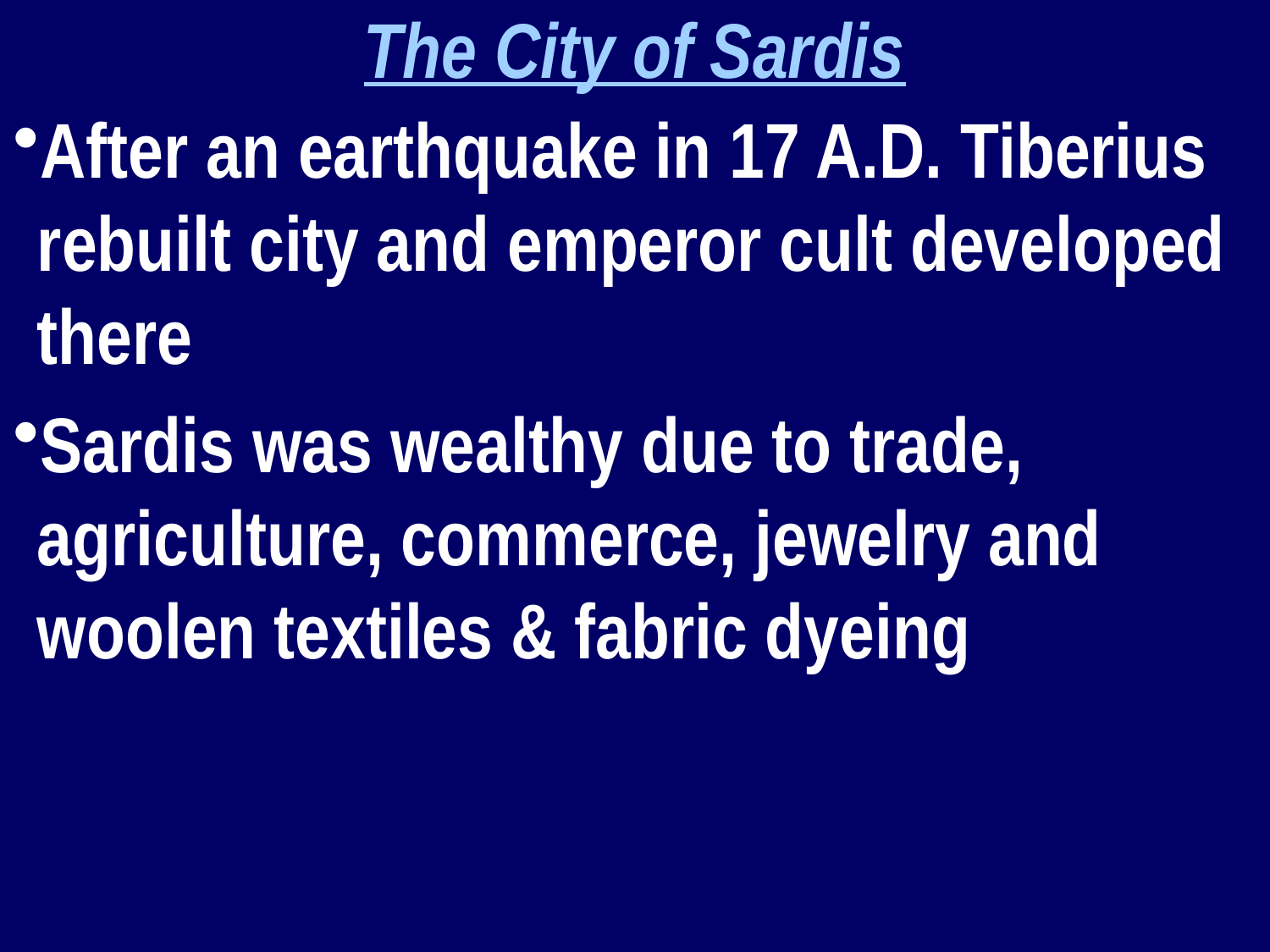

The City of Sardis
After an earthquake in 17 A.D. Tiberius rebuilt city and emperor cult developed there
Sardis was wealthy due to trade, agriculture, commerce, jewelry and woolen textiles & fabric dyeing